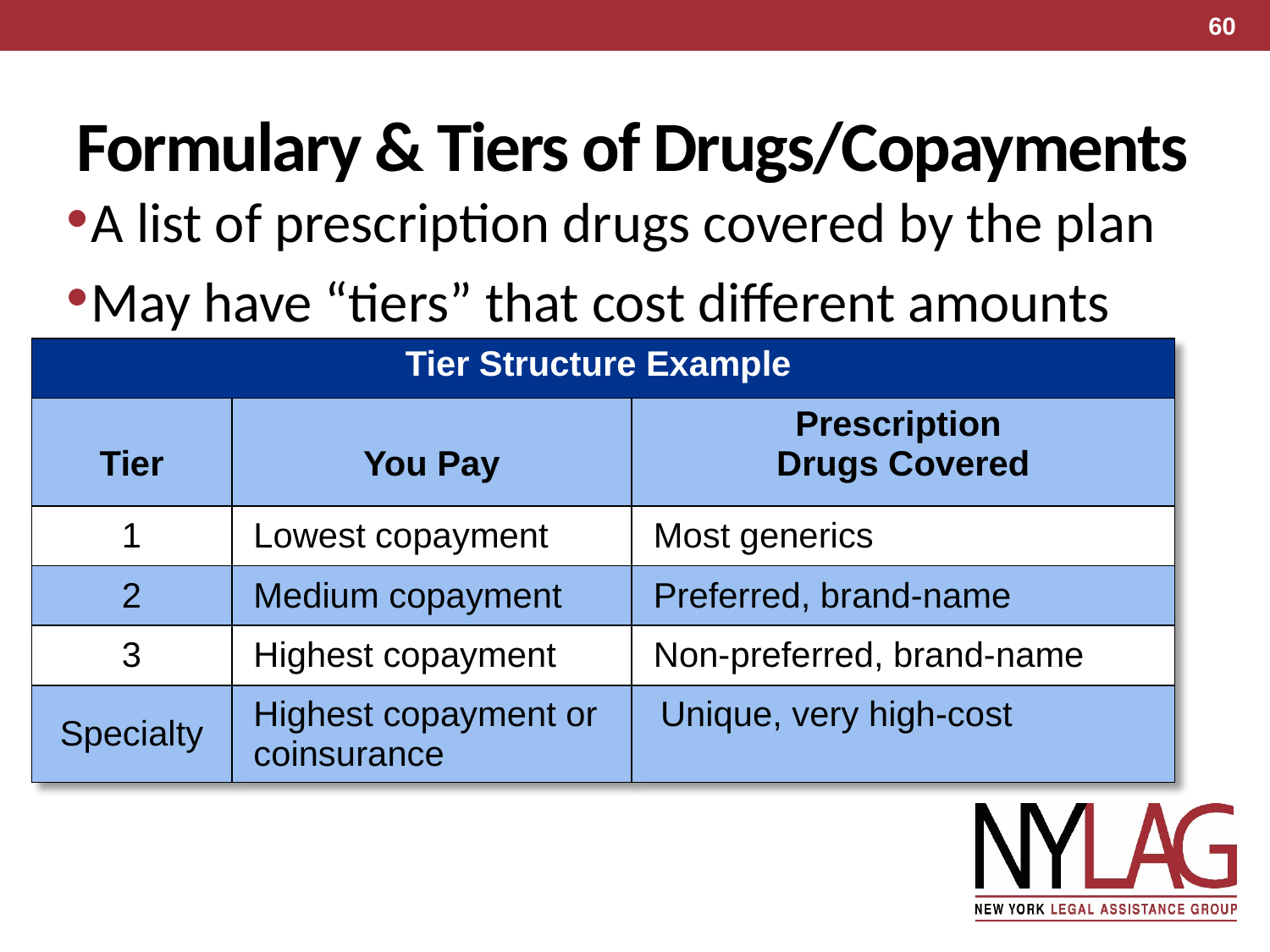

60
# Formulary & Tiers of Drugs/Copayments
A list of prescription drugs covered by the plan
May have “tiers” that cost different amounts

| Tier Structure Example |  |  |
| --- | --- | --- |
| Tier | You Pay | Prescription Drugs Covered |
| 1 | Lowest copayment | Most generics |
| 2 | Medium copayment | Preferred, brand-name |
| 3 | Highest copayment | Non-preferred, brand-name |
| Specialty | Highest copayment or coinsurance | Unique, very high-cost |